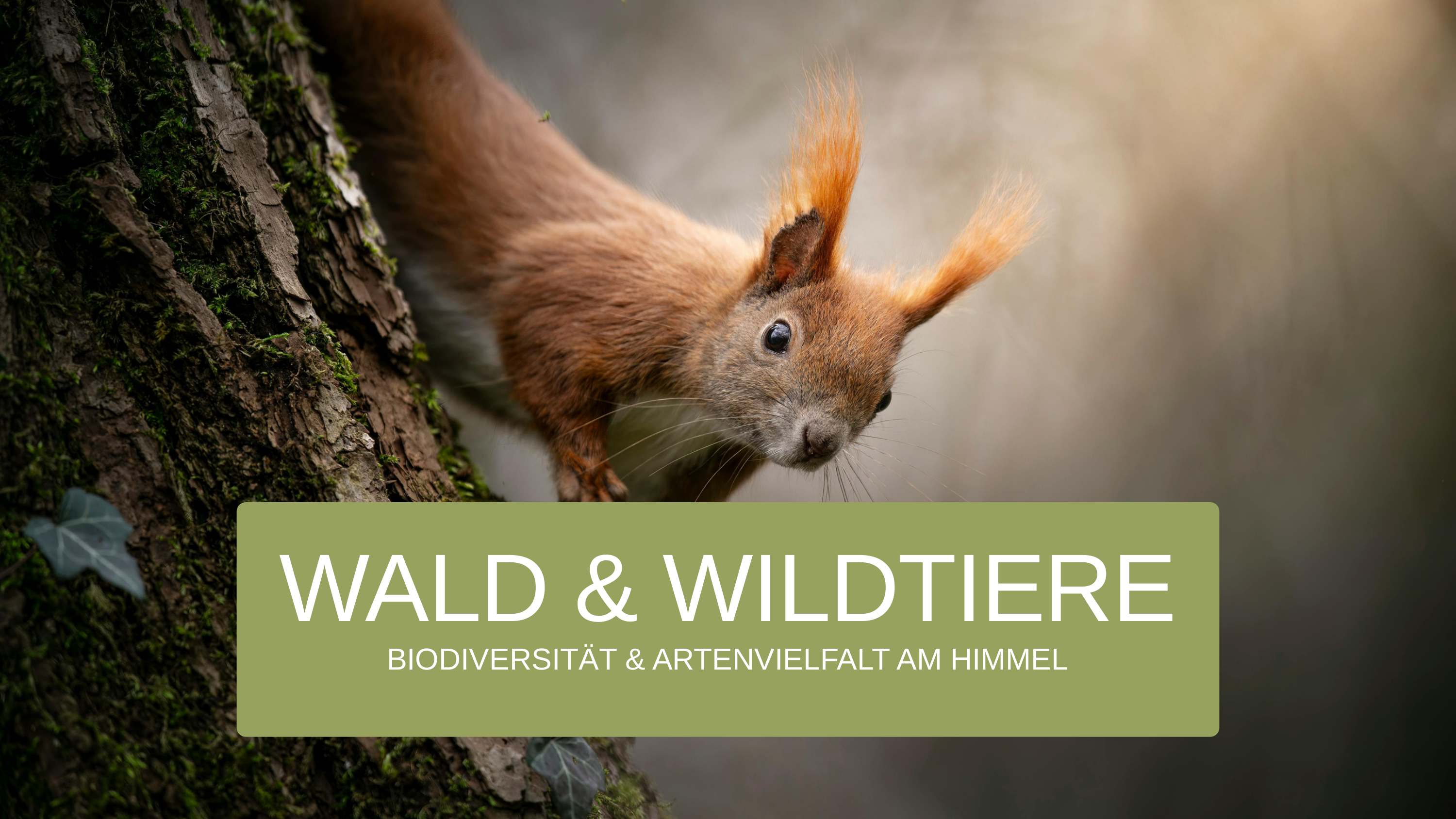

WALD & WILDTIERE
BIODIVERSITÄT & ARTENVIELFALT AM HIMMEL